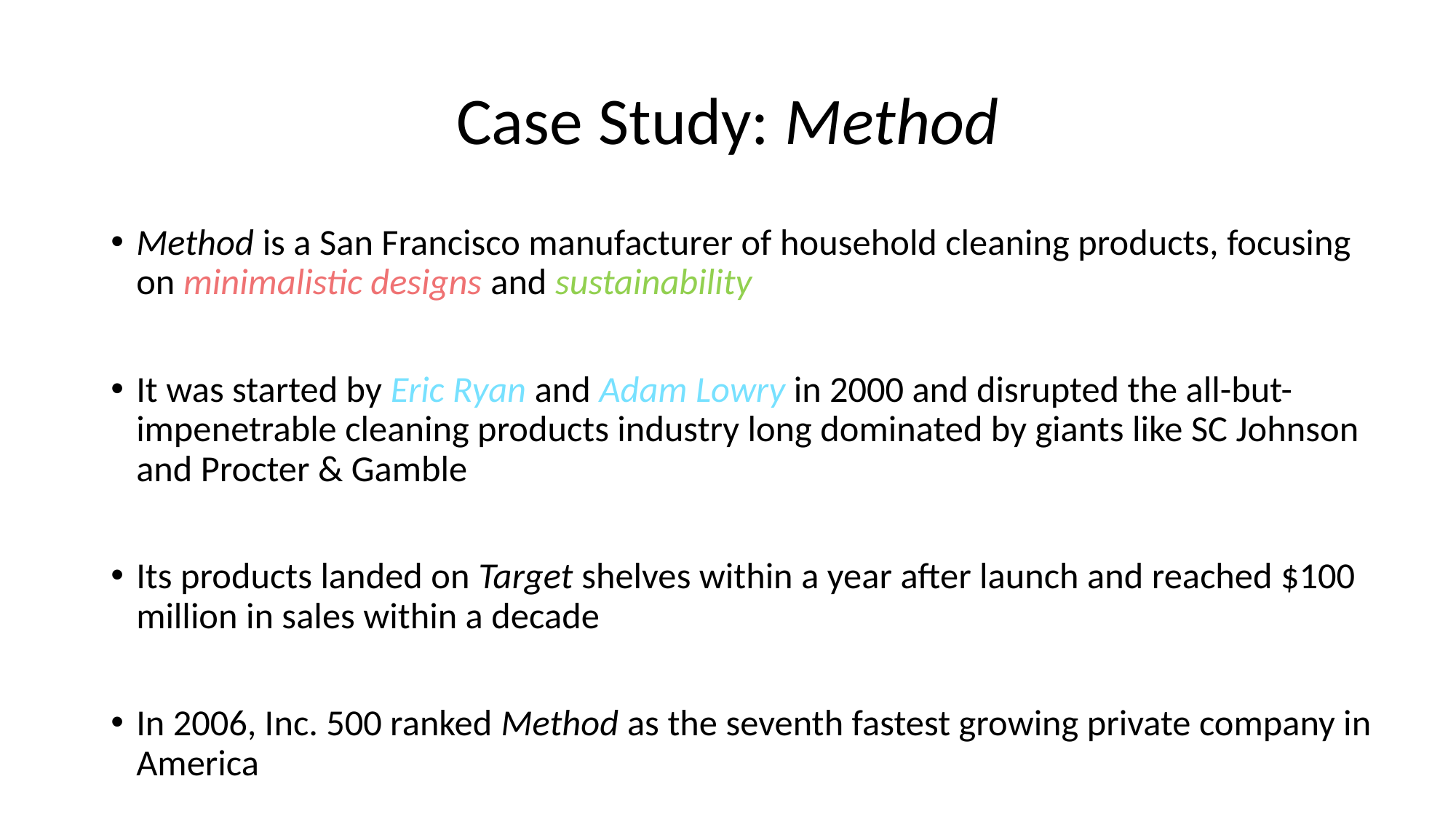

# Case Study: Method
Method is a San Francisco manufacturer of household cleaning products, focusing on minimalistic designs and sustainability

It was started by Eric Ryan and Adam Lowry in 2000 and disrupted the all-but-impenetrable cleaning products industry long dominated by giants like SC Johnson and Procter & Gamble

Its products landed on Target shelves within a year after launch and reached $100 million in sales within a decade

In 2006, Inc. 500 ranked Method as the seventh fastest growing private company in America